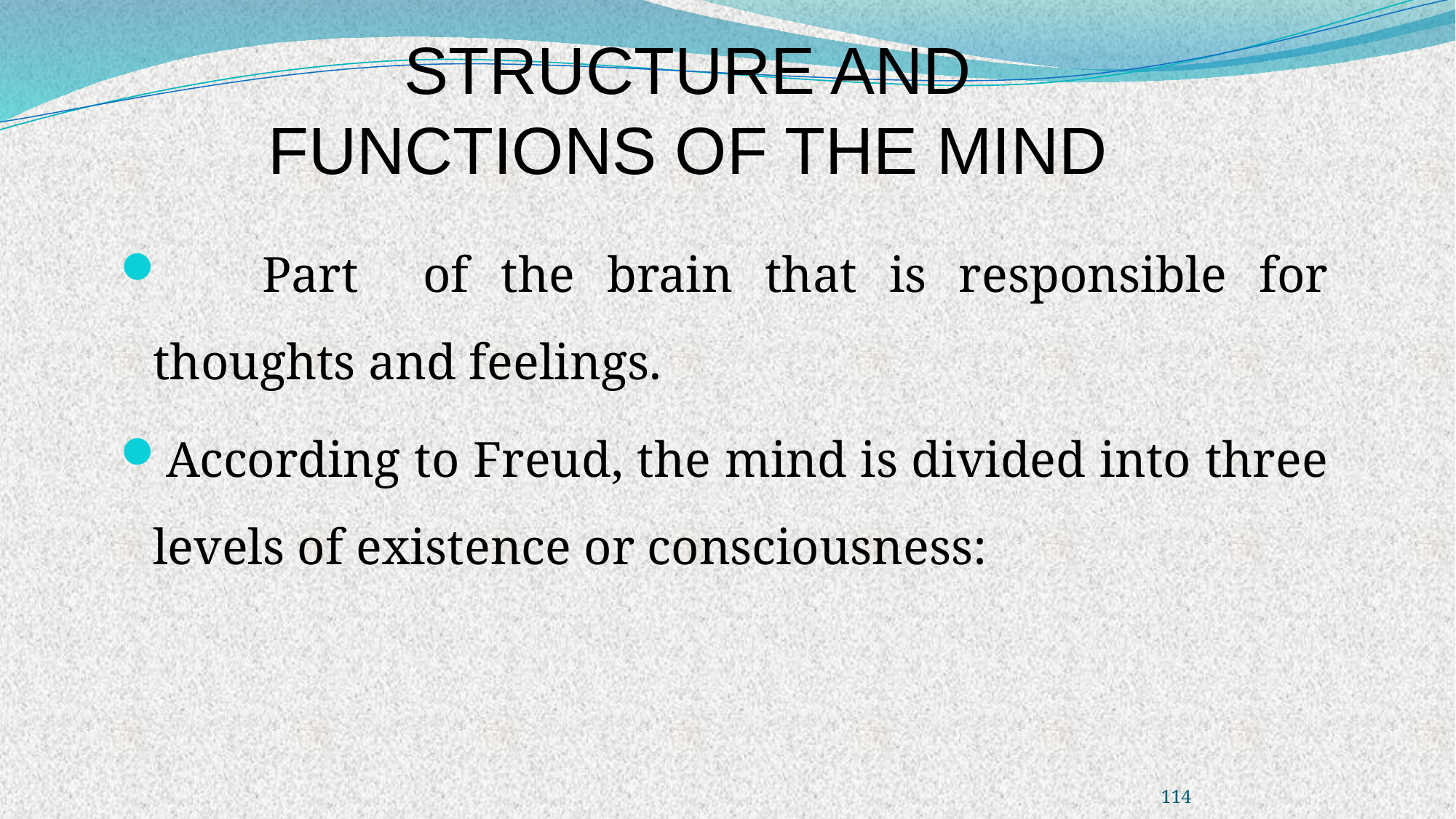

# STRUCTURE AND FUNCTIONS OF THE MIND
	Part  of the brain that is responsible for thoughts and feelings.
According to Freud, the mind is divided into three levels of existence or consciousness:

114